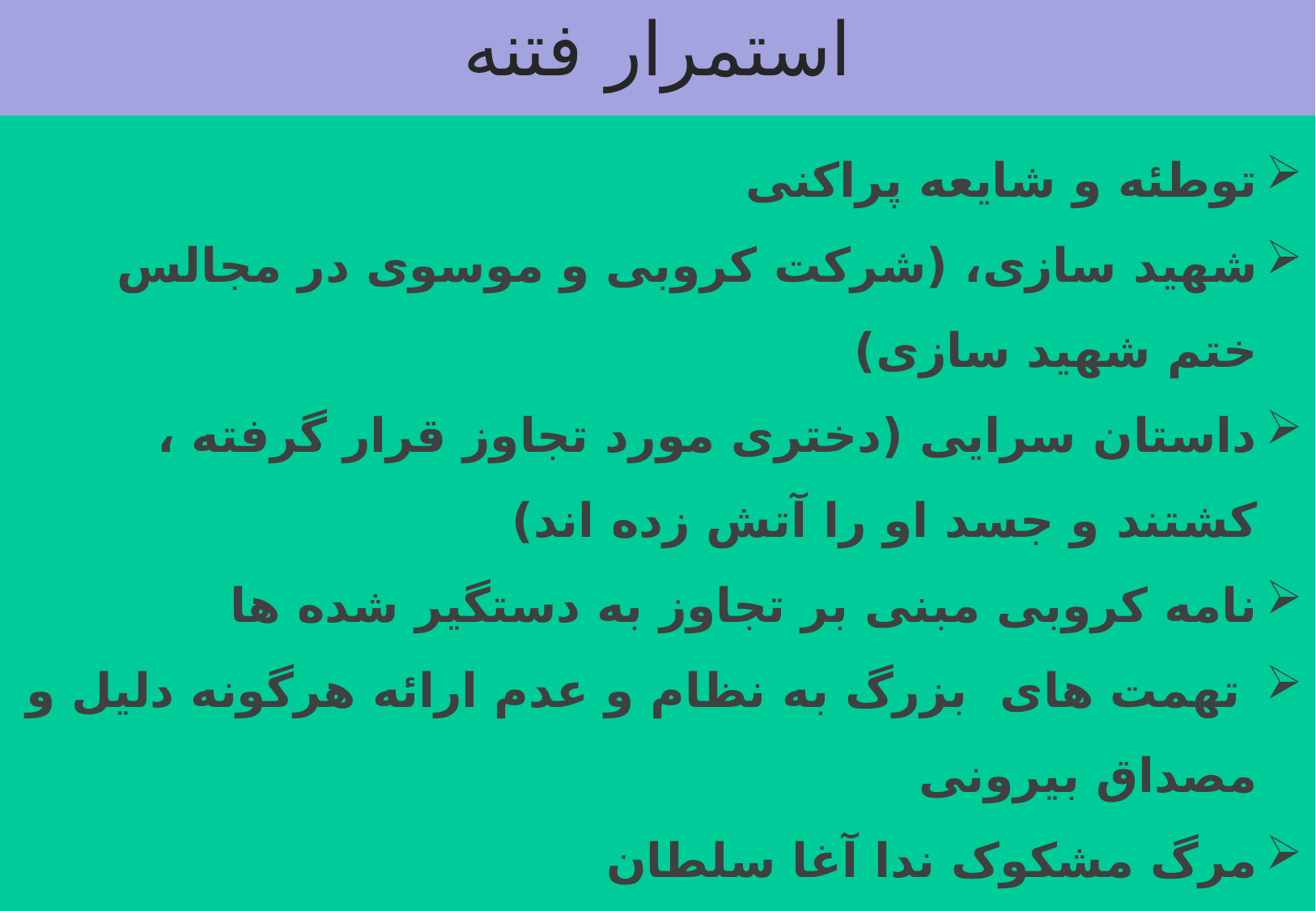

# استمرار فتنه
توطئه و شایعه پراکنی
شهید سازی، (شرکت کروبی و موسوی در مجالس ختم شهید سازی)
داستان سرایی (دختری مورد تجاوز قرار گرفته ، کشتند و جسد او را آتش زده اند)
نامه کروبی مبنی بر تجاوز به دستگیر شده ها
 تهمت های  بزرگ به نظام و عدم ارائه هرگونه دلیل و مصداق بیرونی
مرگ مشکوک ندا آغا سلطان
 بزرگ نمایی اتفاقات با غول های رسانه ای، دیداربا شیمون پزر